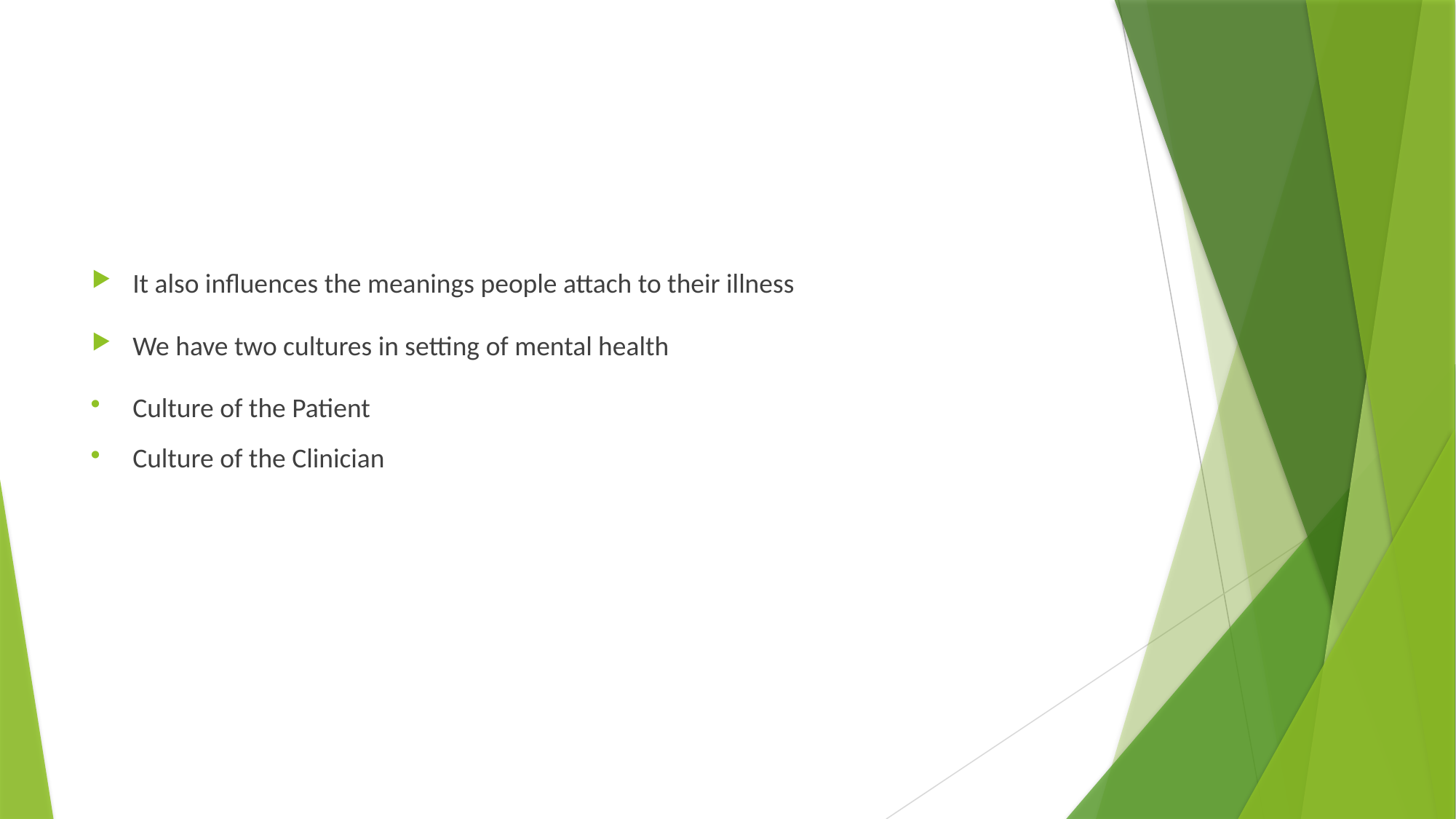

#
It also influences the meanings people attach to their illness
We have two cultures in setting of mental health
Culture of the Patient
Culture of the Clinician